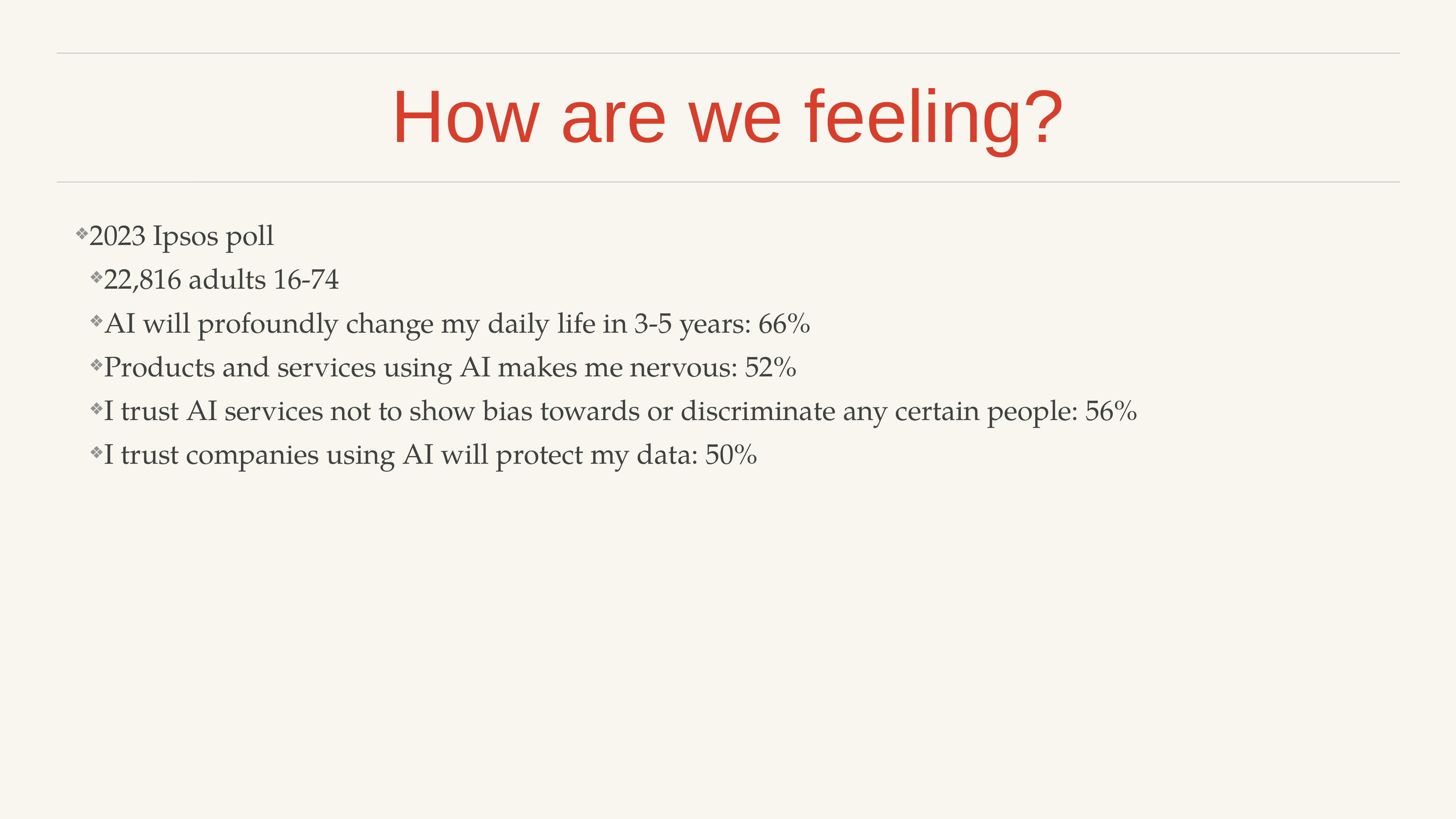

# How are we feeling?
2023 Ipsos poll
22,816 adults 16-74
AI will profoundly change my daily life in 3-5 years: 66%
Products and services using AI makes me nervous: 52%
I trust AI services not to show bias towards or discriminate any certain people: 56%
I trust companies using AI will protect my data: 50%